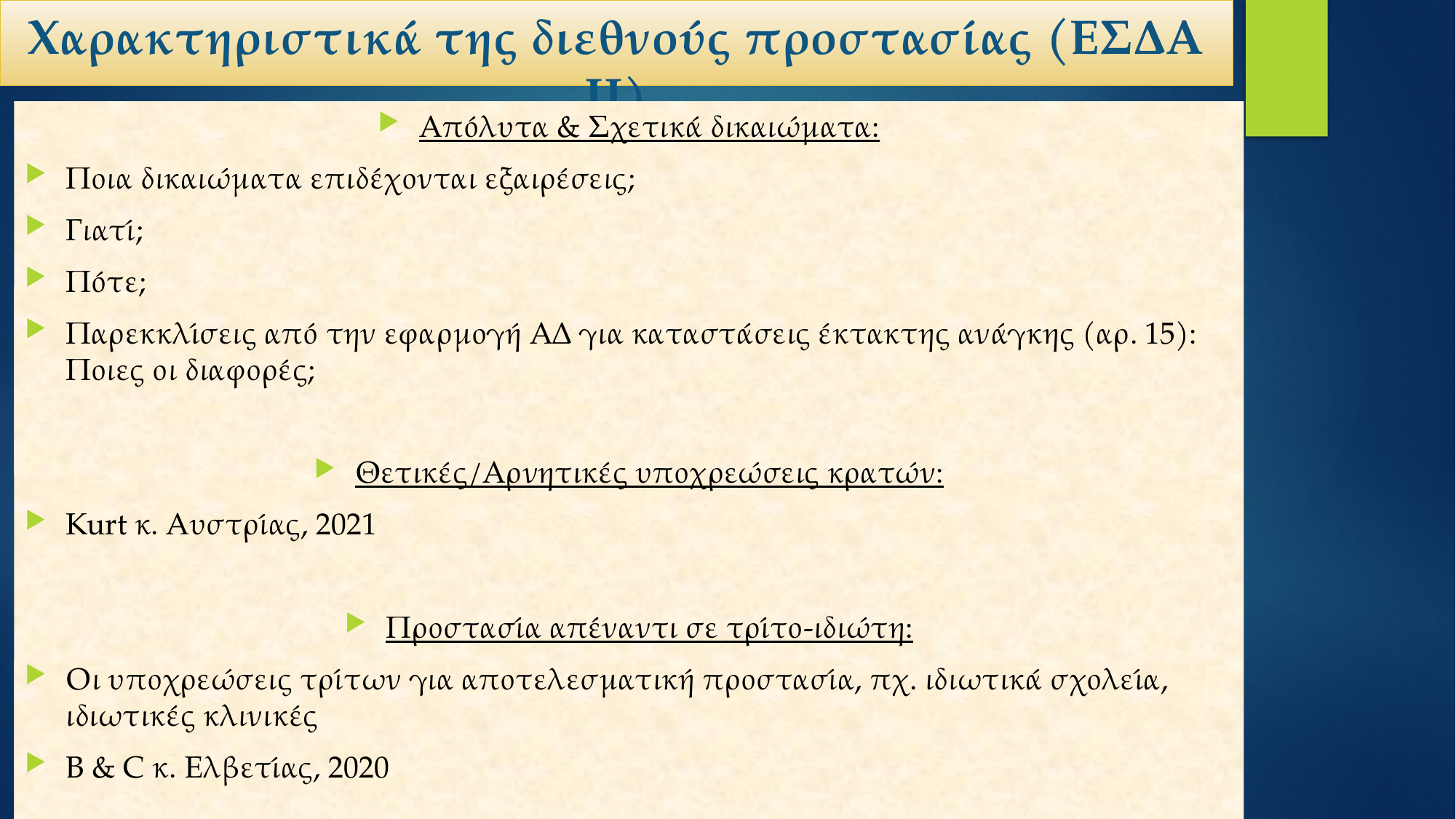

# Χαρακτηριστικά της διεθνούς προστασίας (ΕΣΔΑ ΙΙ)
Απόλυτα & Σχετικά δικαιώματα:
Ποια δικαιώματα επιδέχονται εξαιρέσεις;
Γιατί;
Πότε;
Παρεκκλίσεις από την εφαρμογή ΑΔ για καταστάσεις έκτακτης ανάγκης (αρ. 15): Ποιες οι διαφορές;

Θετικές/Αρνητικές υποχρεώσεις κρατών:
Kurt κ. Αυστρίας, 2021

Προστασία απέναντι σε τρίτο-ιδιώτη:
Οι υποχρεώσεις τρίτων για αποτελεσματική προστασία, πχ. ιδιωτικά σχολεία, ιδιωτικές κλινικές
B & C κ. Ελβετίας, 2020